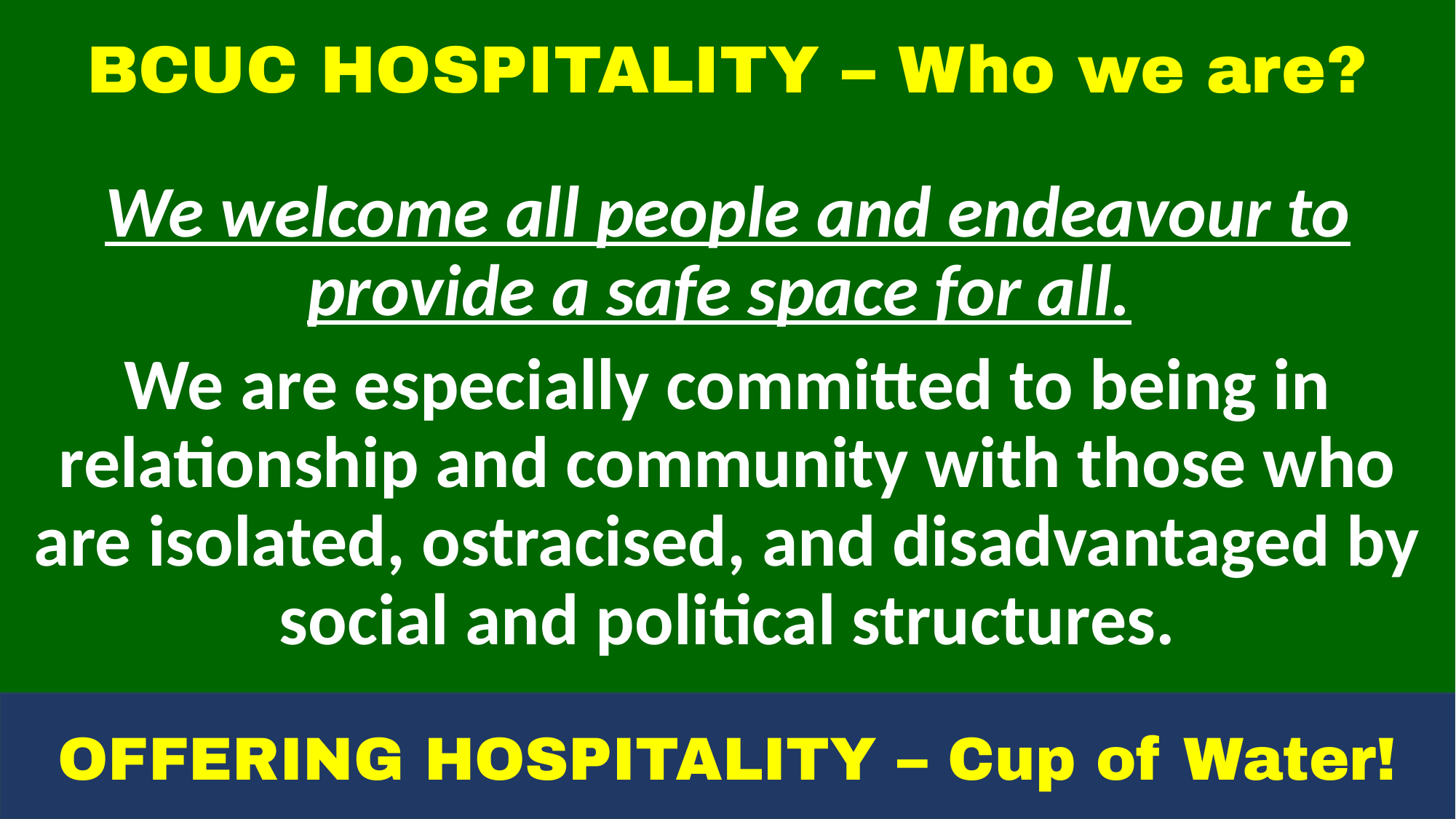

# BCUC HOSPITALITY – Who we are?
We welcome all people and endeavour to provide a safe space for all.
We are especially committed to being in relationship and community with those who are isolated, ostracised, and disadvantaged by social and political structures.
OFFERING HOSPITALITY – Cup of Water!